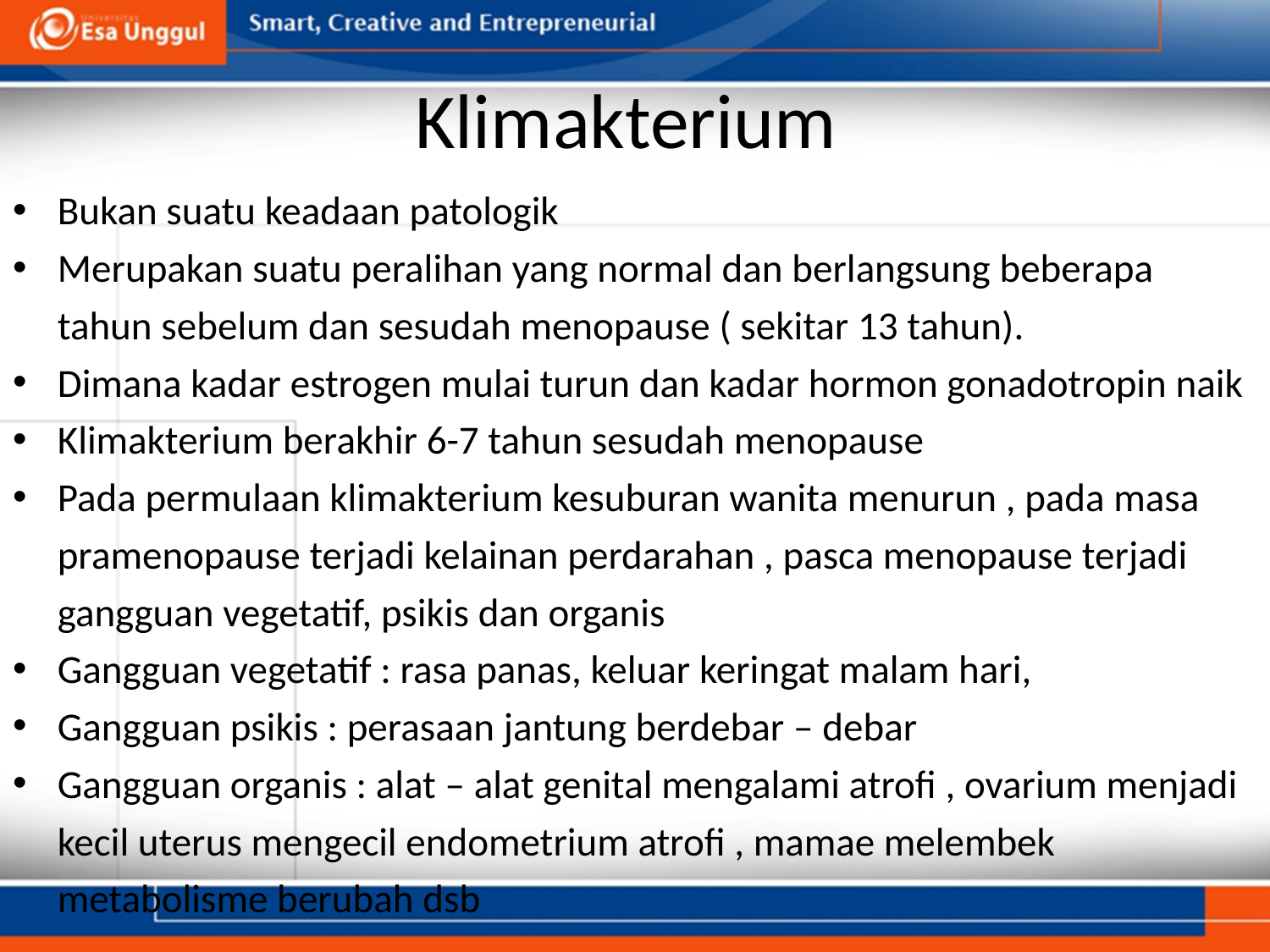

# Klimakterium
Bukan suatu keadaan patologik
Merupakan suatu peralihan yang normal dan berlangsung beberapa tahun sebelum dan sesudah menopause ( sekitar 13 tahun).
Dimana kadar estrogen mulai turun dan kadar hormon gonadotropin naik
Klimakterium berakhir 6-7 tahun sesudah menopause
Pada permulaan klimakterium kesuburan wanita menurun , pada masa pramenopause terjadi kelainan perdarahan , pasca menopause terjadi gangguan vegetatif, psikis dan organis
Gangguan vegetatif : rasa panas, keluar keringat malam hari,
Gangguan psikis : perasaan jantung berdebar – debar
Gangguan organis : alat – alat genital mengalami atrofi , ovarium menjadi kecil uterus mengecil endometrium atrofi , mamae melembek metabolisme berubah dsb